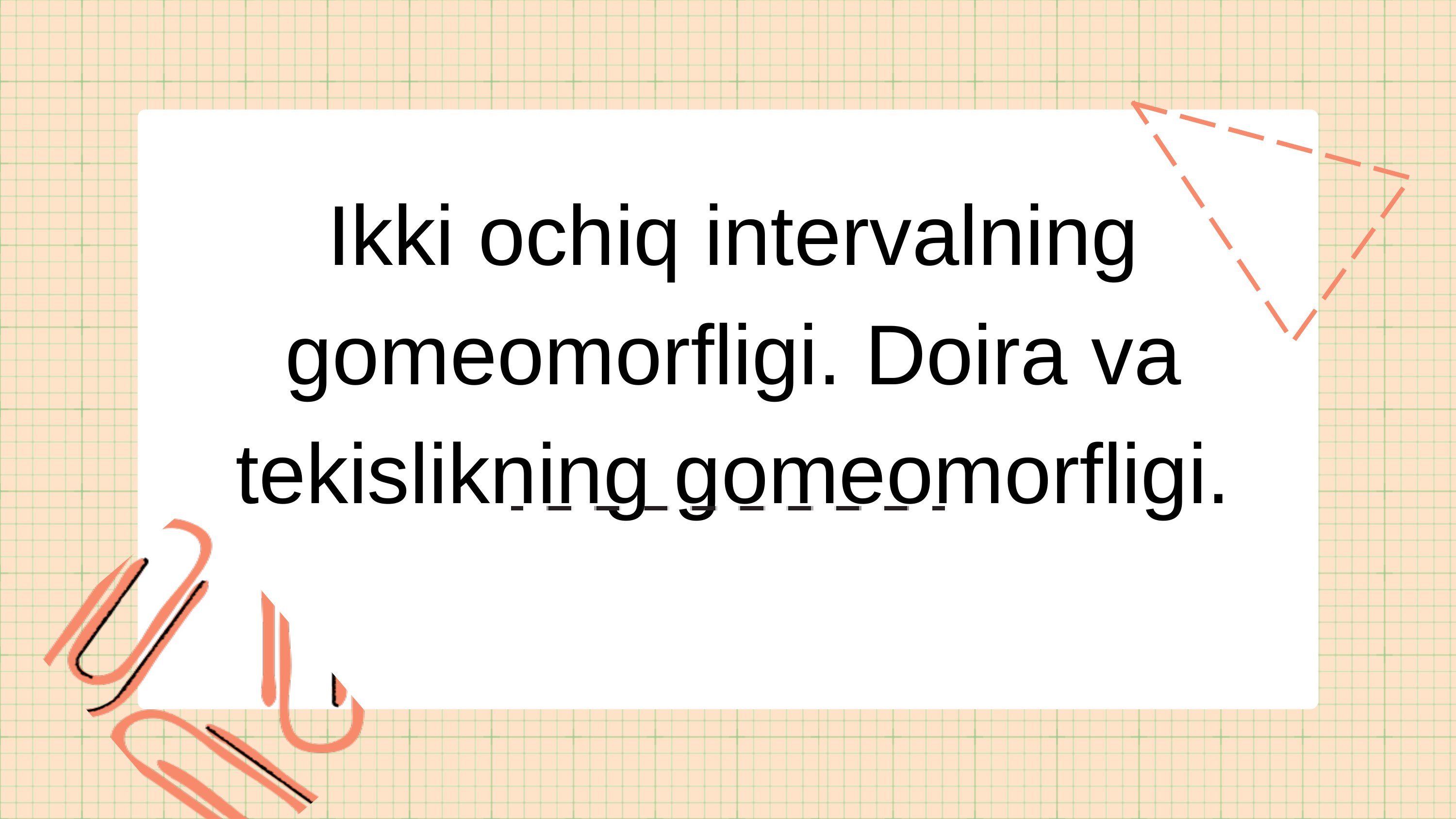

Ikki ochiq intervalning gomeomorfligi. Doira va tekislikning gomeomorfligi.